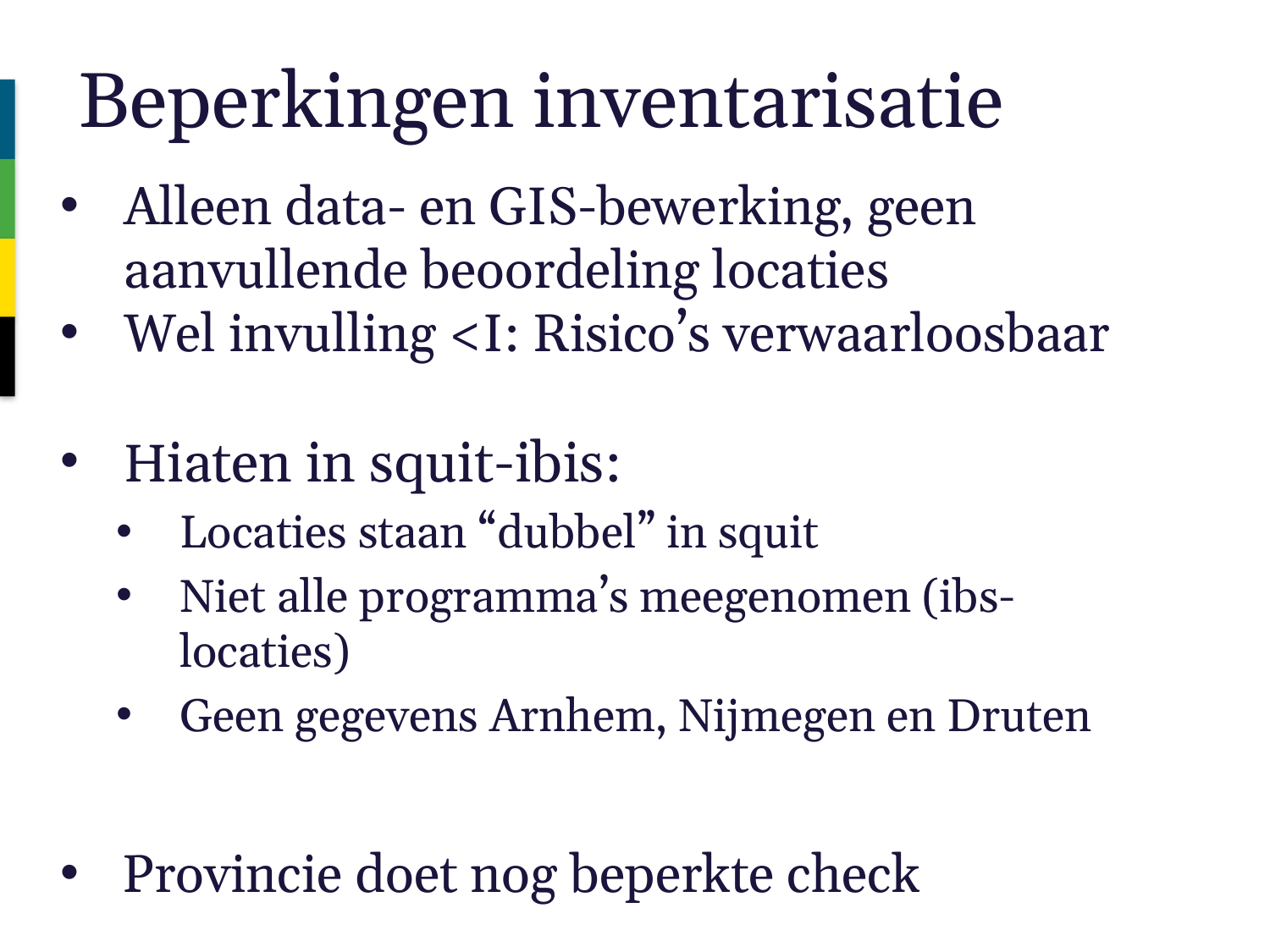

# Beperkingen inventarisatie
Alleen data- en GIS-bewerking, geen aanvullende beoordeling locaties
Wel invulling <I: Risico’s verwaarloosbaar

Hiaten in squit-ibis:
Locaties staan “dubbel” in squit
Niet alle programma’s meegenomen (ibs-locaties)
Geen gegevens Arnhem, Nijmegen en Druten

Provincie doet nog beperkte check